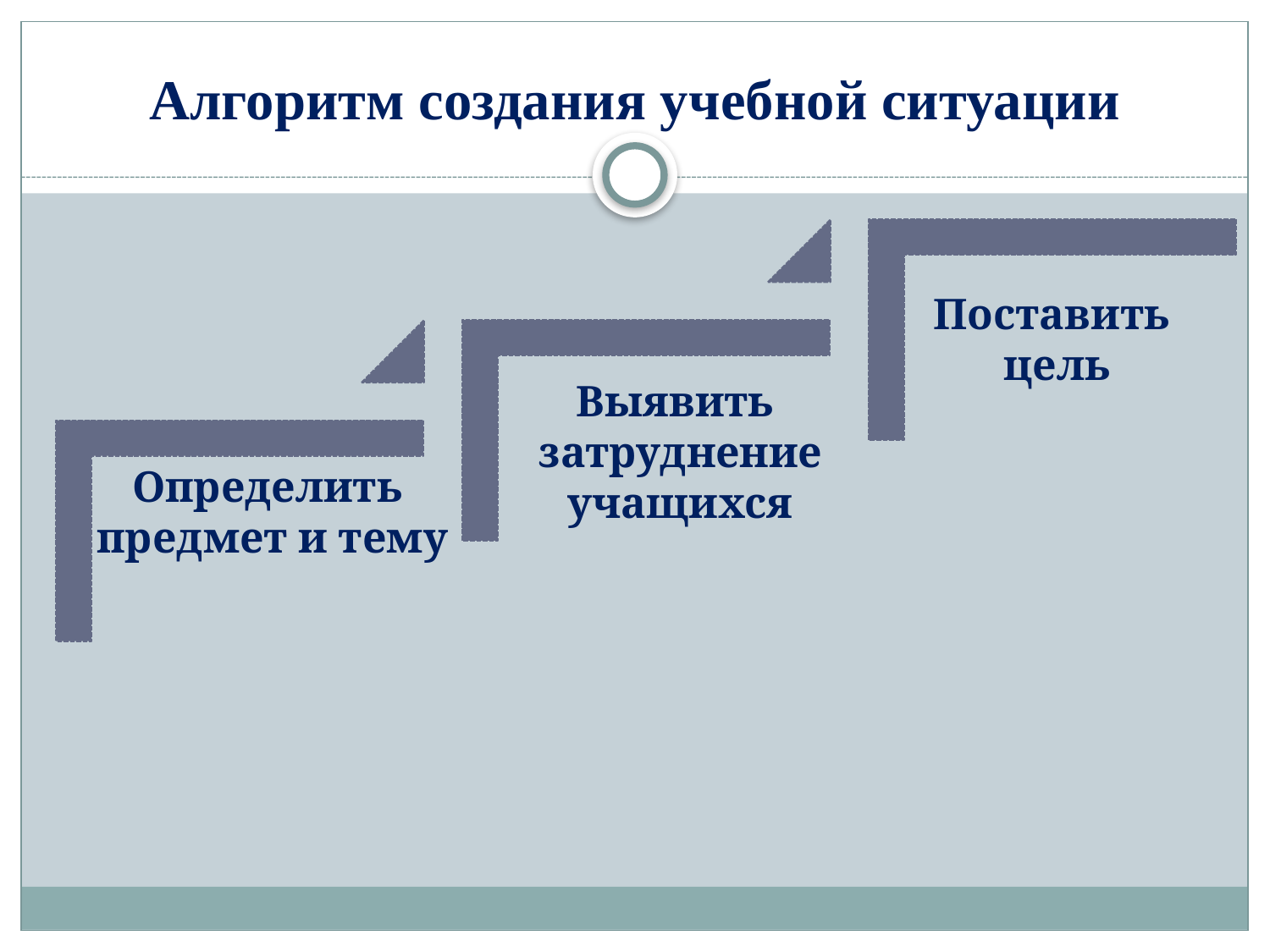

# Алгоритм создания учебной ситуации

Поставить
цель
Выявить
затруднение
учащихся
Определить
предмет и тему